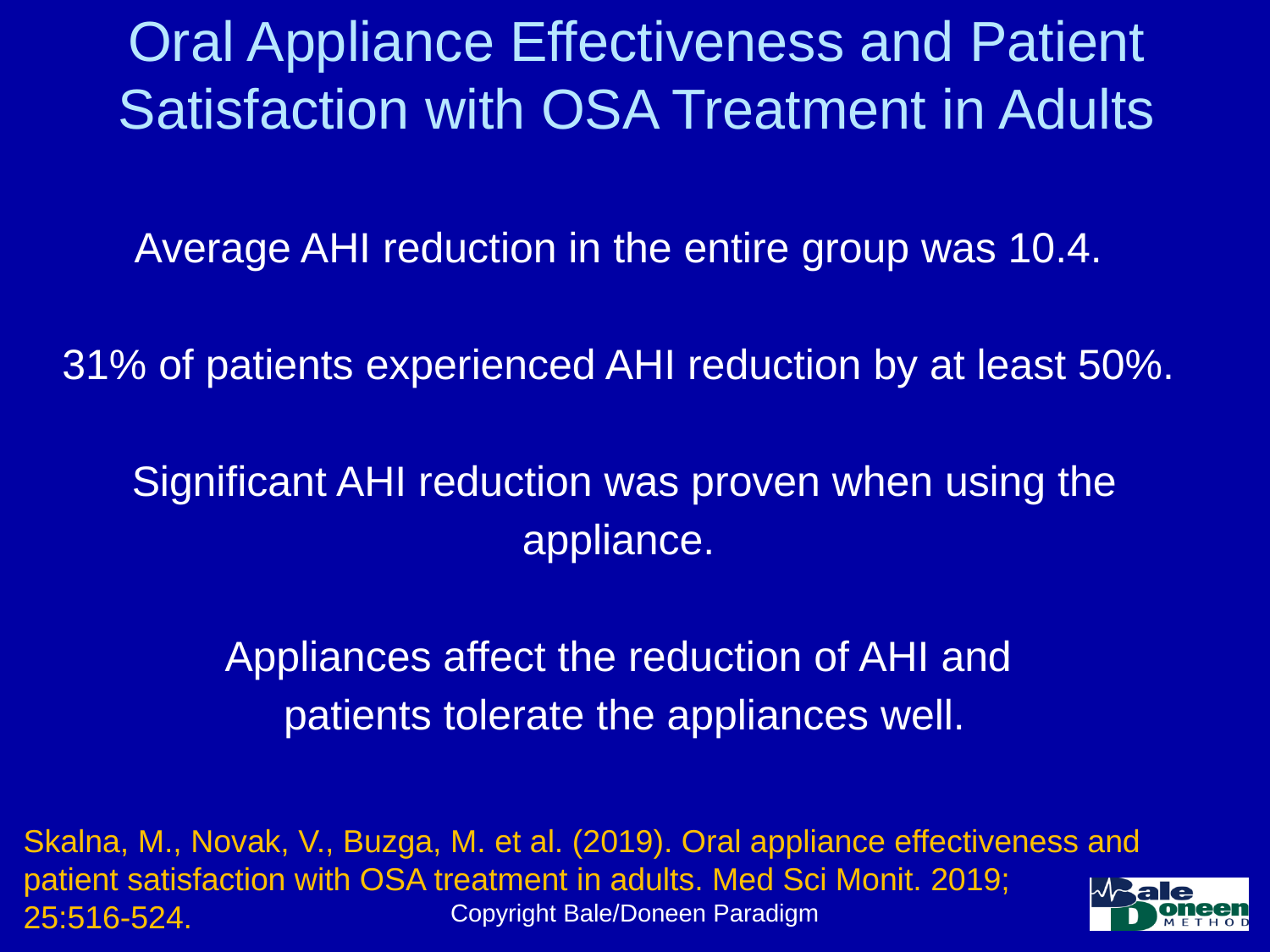

# Oral Appliance Effectiveness and Patient Satisfaction with OSA Treatment in Adults
Average AHI reduction in the entire group was 10.4.

31% of patients experienced AHI reduction by at least 50%.

Significant AHI reduction was proven when using the appliance.

Appliances affect the reduction of AHI and
patients tolerate the appliances well.
Skalna, M., Novak, V., Buzga, M. et al. (2019). Oral appliance effectiveness and patient satisfaction with OSA treatment in adults. Med Sci Monit. 2019;
25:516-524.
Copyright Bale/Doneen Paradigm